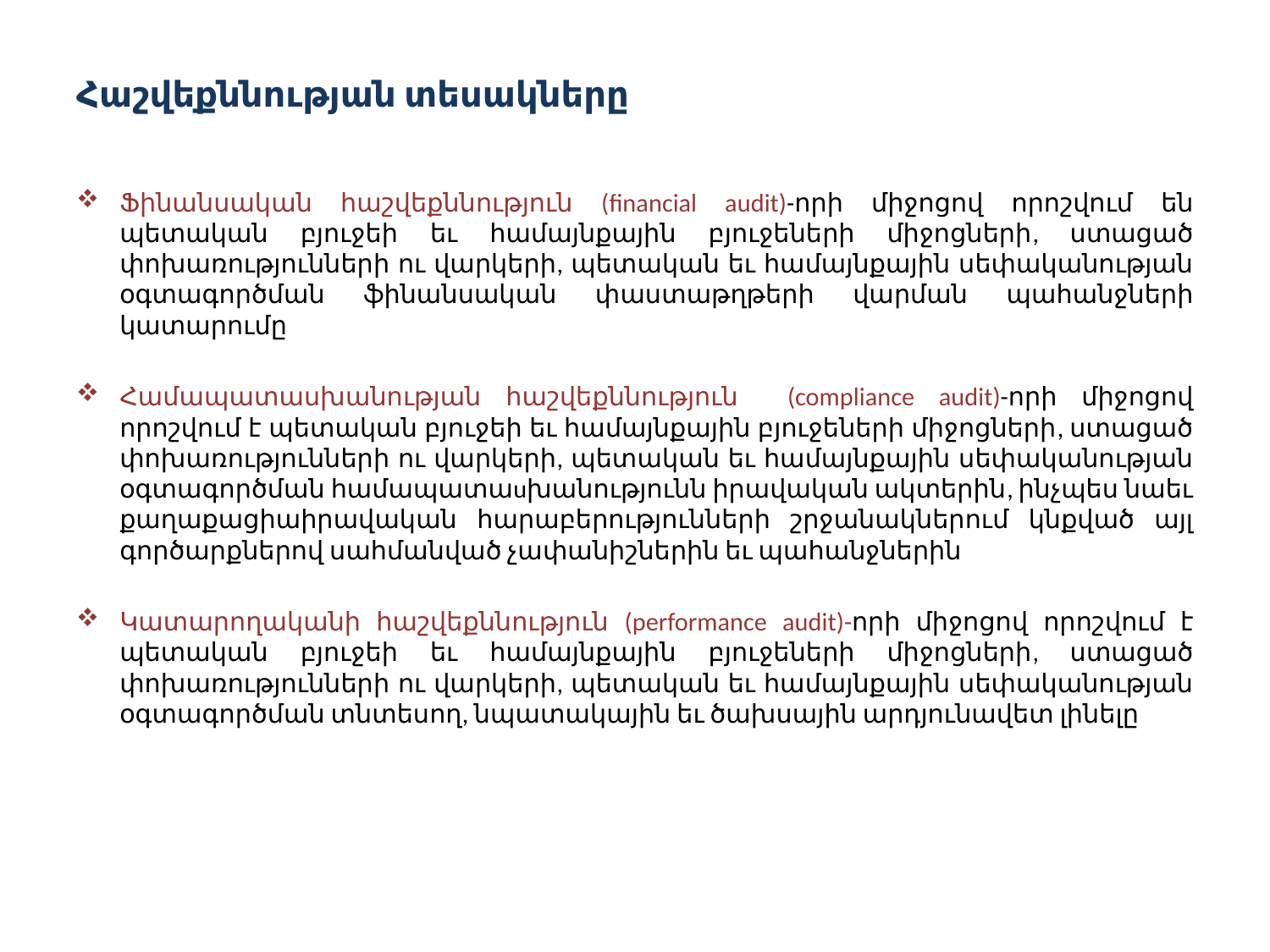

# Հաշվեքննության տեսակները
Ֆինանսական հաշվեքննություն (financial audit)-որի միջոցով որոշվում են պետական բյուջեի եւ համայնքային բյուջեների միջոցների, ստացած փոխառությունների ու վարկերի, պետական եւ համայնքային սեփականության օգտագործման ֆինանսական փաստաթղթերի վարման պահանջների կատարումը

Համապատասխանության հաշվեքննություն  (compliance audit)-որի միջոցով որոշվում է պետական բյուջեի եւ համայնքային բյուջեների միջոցների, ստացած փոխառությունների ու վարկերի, պետական եւ համայնքային սեփականության օգտագործման համապատաuխանությունն իրավական ակտերին, ինչպես նաեւ քաղաքացիաիրավական հարաբերությունների շրջանակներում կնքված այլ գործարքներով սահմանված չափանիշներին եւ պահանջներին

Կատարողականի հաշվեքննություն (performance audit)-որի միջոցով որոշվում է պետական բյուջեի եւ համայնքային բյուջեների միջոցների, ստացած փոխառությունների ու վարկերի, պետական եւ համայնքային սեփականության օգտագործման տնտեսող, նպատակային եւ ծախսային արդյունավետ լինելը